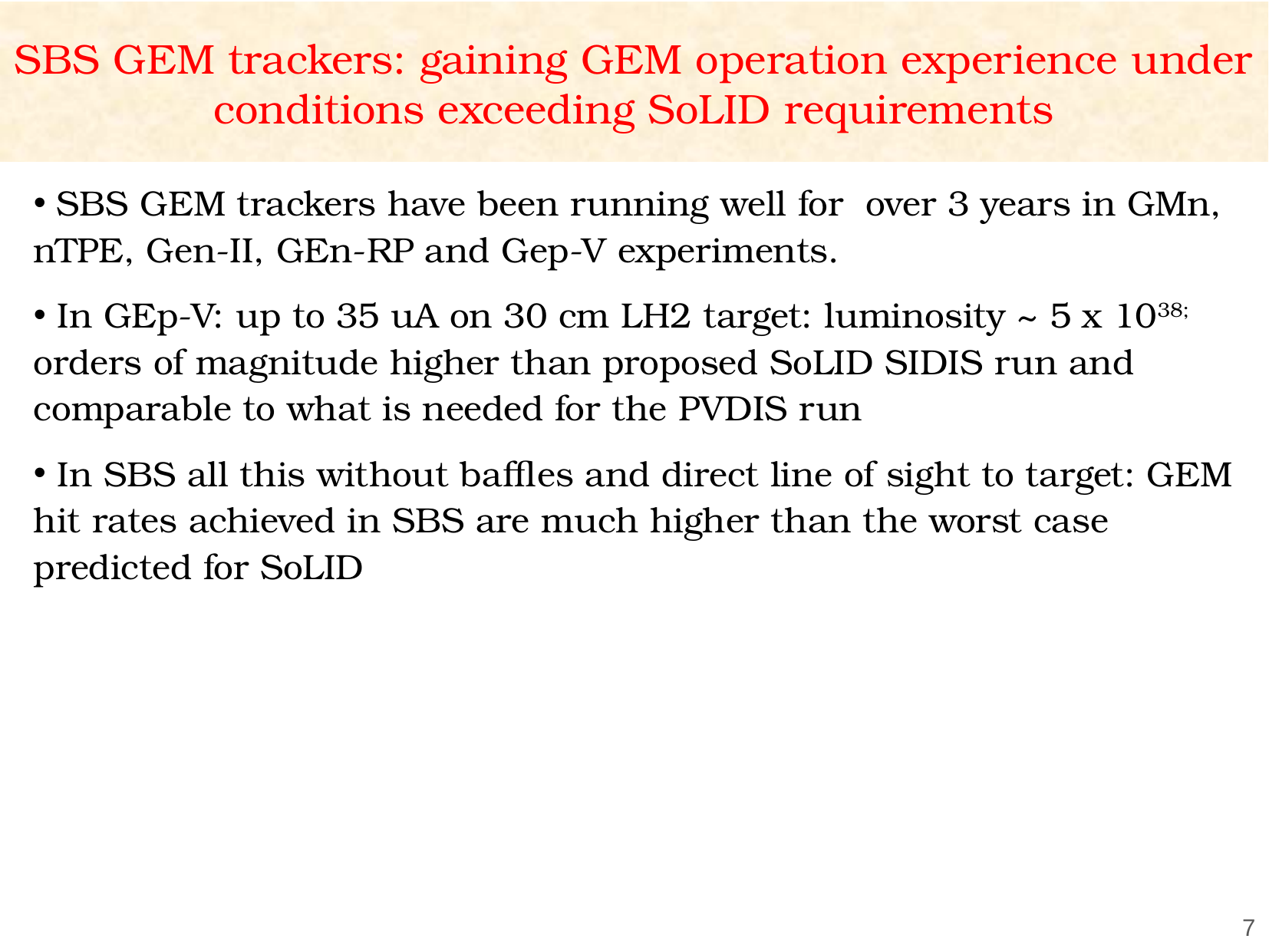

SBS GEM trackers: gaining GEM operation experience under conditions exceeding SoLID requirements

 SBS GEM trackers have been running well for  over 3 years in GMn, nTPE, Gen-II, GEn-RP and Gep-V experiments.
 In GEp-V: up to 35 uA on 30 cm LH2 target: luminosity ~ 5 x 1038;   orders of magnitude higher than proposed SoLID SIDIS run and comparable to what is needed for the PVDIS run
 In SBS all this without baffles and direct line of sight to target: GEM hit rates achieved in SBS are much higher than the worst case predicted for SoLID
7